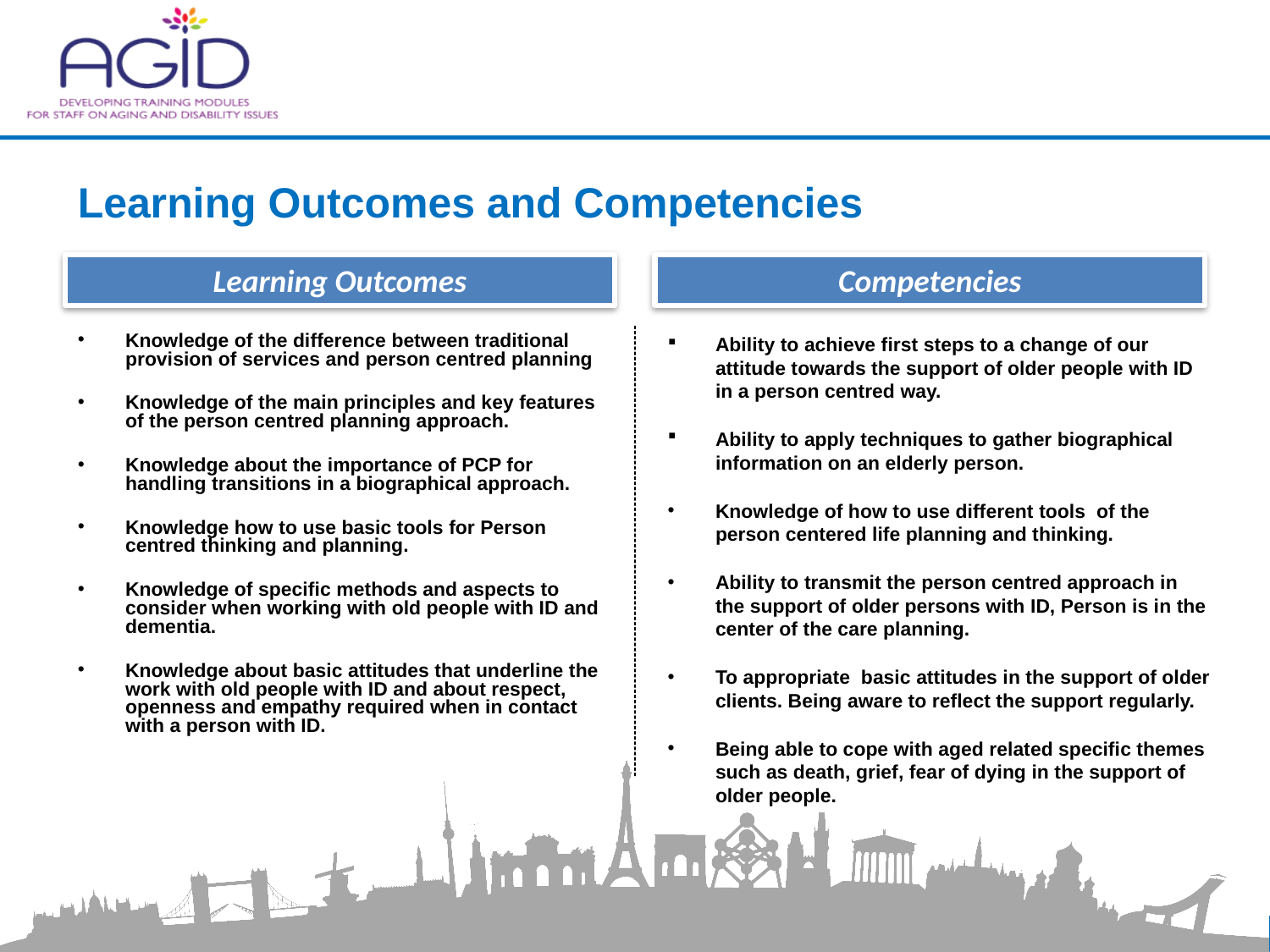

# Learning Outcomes and Competencies
Learning Outcomes
Competencies
Knowledge of the difference between traditional provision of services and person centred planning
Knowledge of the main principles and key features of the person centred planning approach.
Knowledge about the importance of PCP for  handling transitions in a biographical approach.
Knowledge how to use basic tools for Person centred thinking and planning.
Knowledge of specific methods and aspects to consider when working with old people with ID and dementia.
Knowledge about basic attitudes that underline the work with old people with ID and about respect, openness and empathy required when in contact with a person with ID.

Ability to achieve first steps to a change of our attitude towards the support of older people with ID in a person centred way.
Ability to apply techniques to gather biographical information on an elderly person.
Knowledge of how to use different tools  of the person centered life planning and thinking.
Ability to transmit the person centred approach in the support of older persons with ID, Person is in the center of the care planning.
To appropriate  basic attitudes in the support of older clients. Being aware to reflect the support regularly.
Being able to cope with aged related specific themes  such as death, grief, fear of dying in the support of older people.